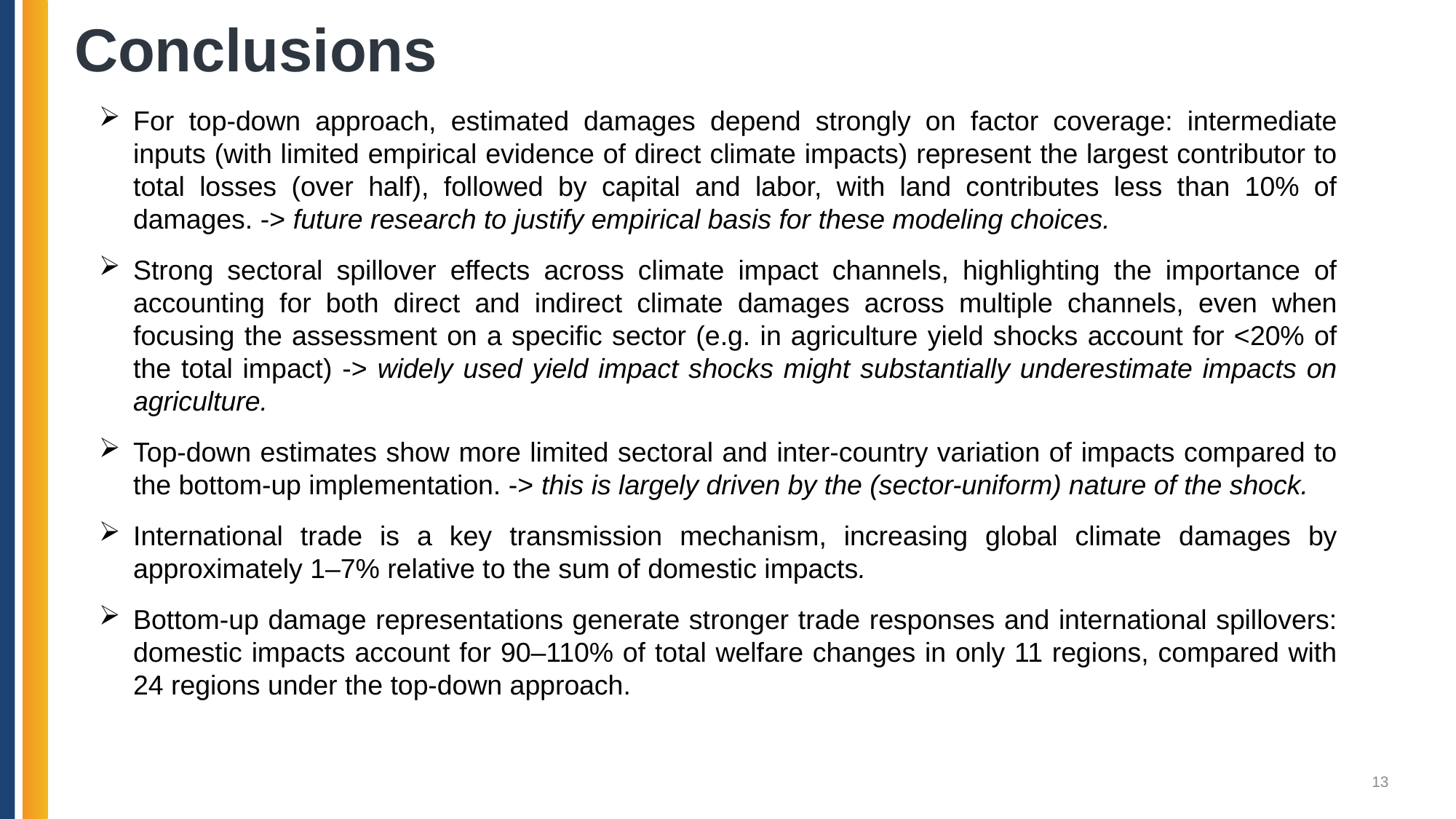

# Conclusions
For top-down approach, estimated damages depend strongly on factor coverage: intermediate inputs (with limited empirical evidence of direct climate impacts) represent the largest contributor to total losses (over half), followed by capital and labor, with land contributes less than 10% of damages. -> future research to justify empirical basis for these modeling choices.
Strong sectoral spillover effects across climate impact channels, highlighting the importance of accounting for both direct and indirect climate damages across multiple channels, even when focusing the assessment on a specific sector (e.g. in agriculture yield shocks account for <20% of the total impact) -> widely used yield impact shocks might substantially underestimate impacts on agriculture.
Top-down estimates show more limited sectoral and inter-country variation of impacts compared to the bottom-up implementation. -> this is largely driven by the (sector-uniform) nature of the shock.
International trade is a key transmission mechanism, increasing global climate damages by approximately 1–7% relative to the sum of domestic impacts.
Bottom-up damage representations generate stronger trade responses and international spillovers: domestic impacts account for 90–110% of total welfare changes in only 11 regions, compared with 24 regions under the top-down approach.
13